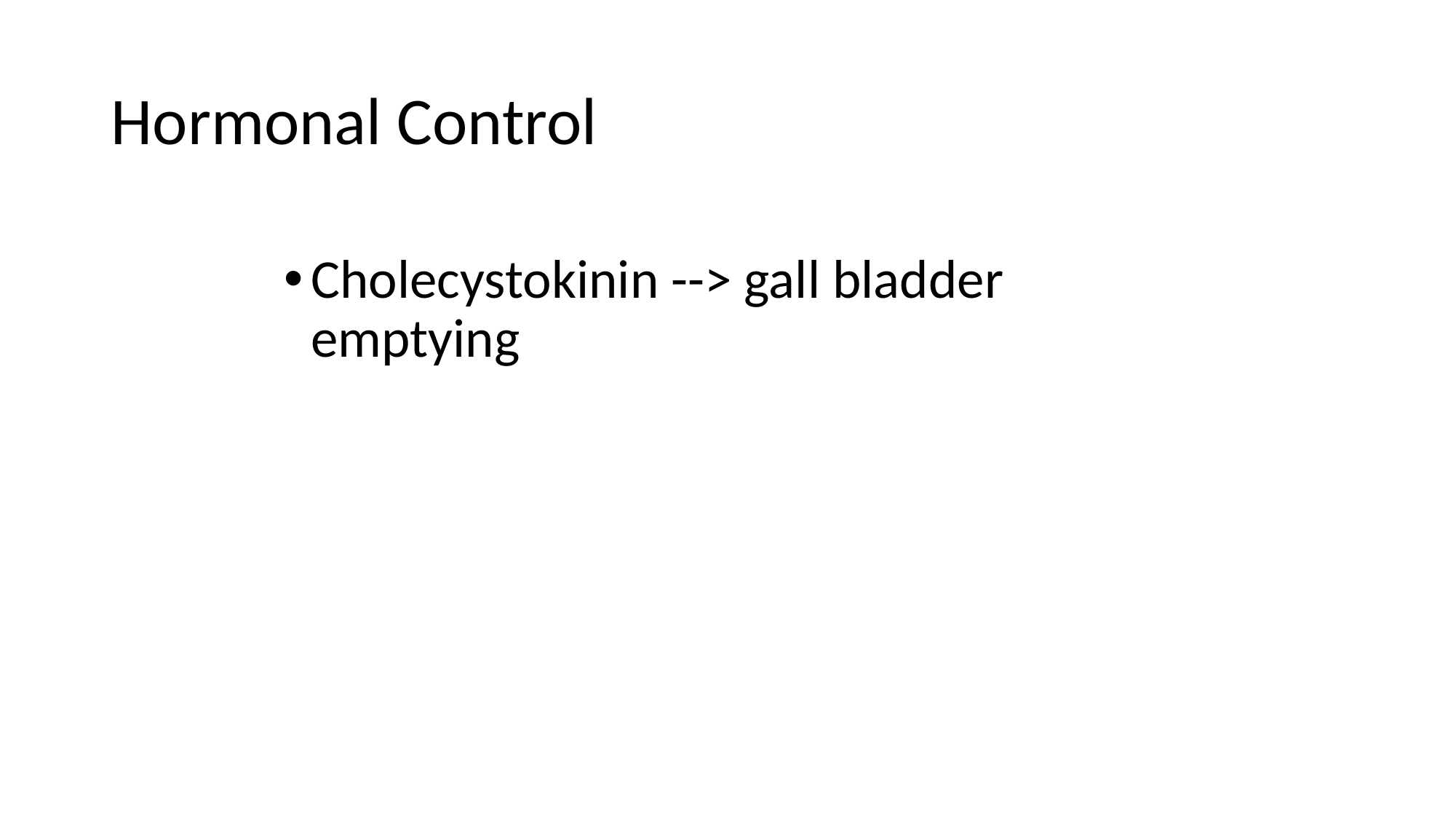

# Hormonal Control
Cholecystokinin --> gall bladder emptying